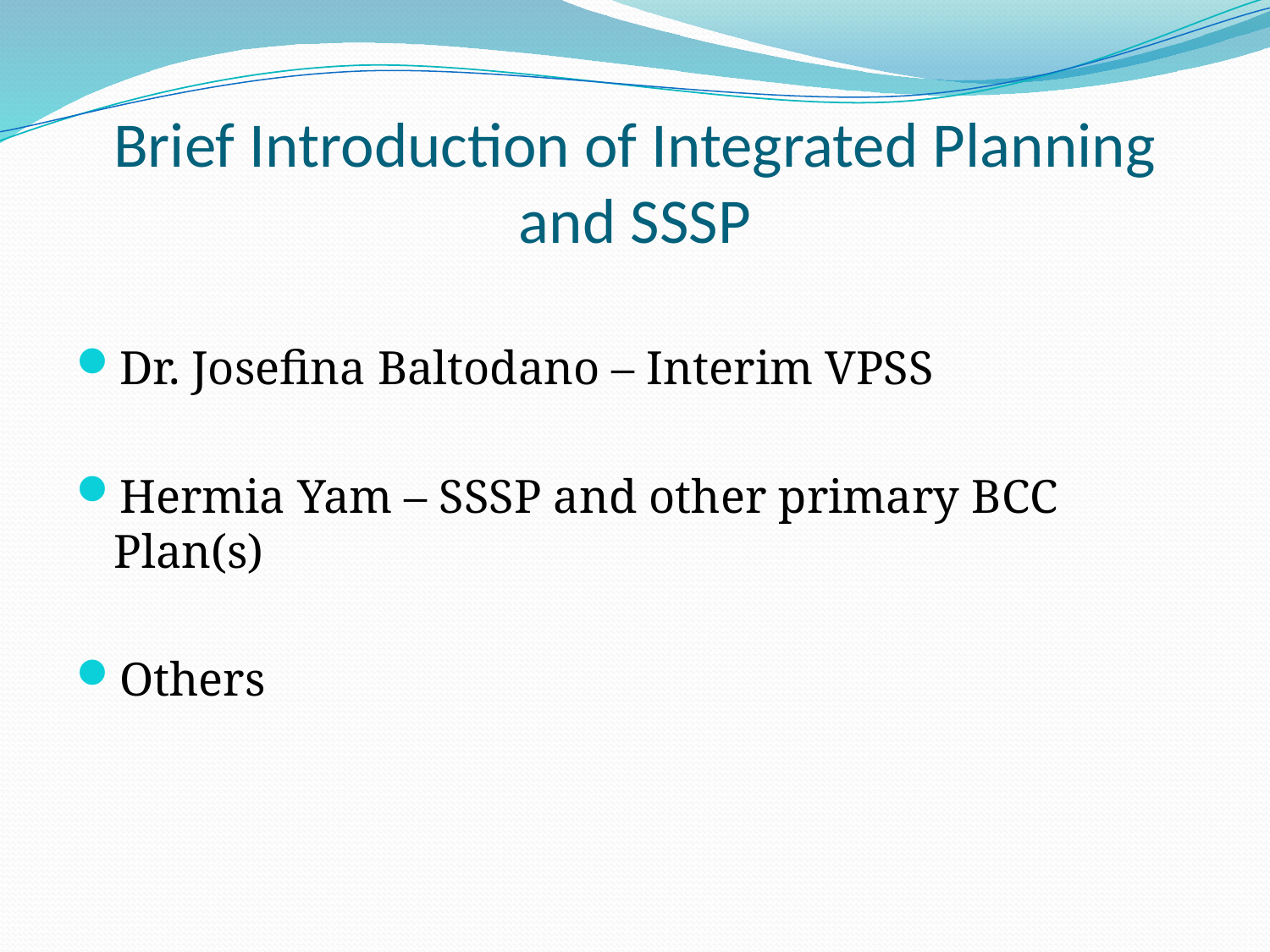

# Brief Introduction of Integrated Planning and SSSP

Dr. Josefina Baltodano – Interim VPSS

Hermia Yam – SSSP and other primary BCC Plan(s)

Others